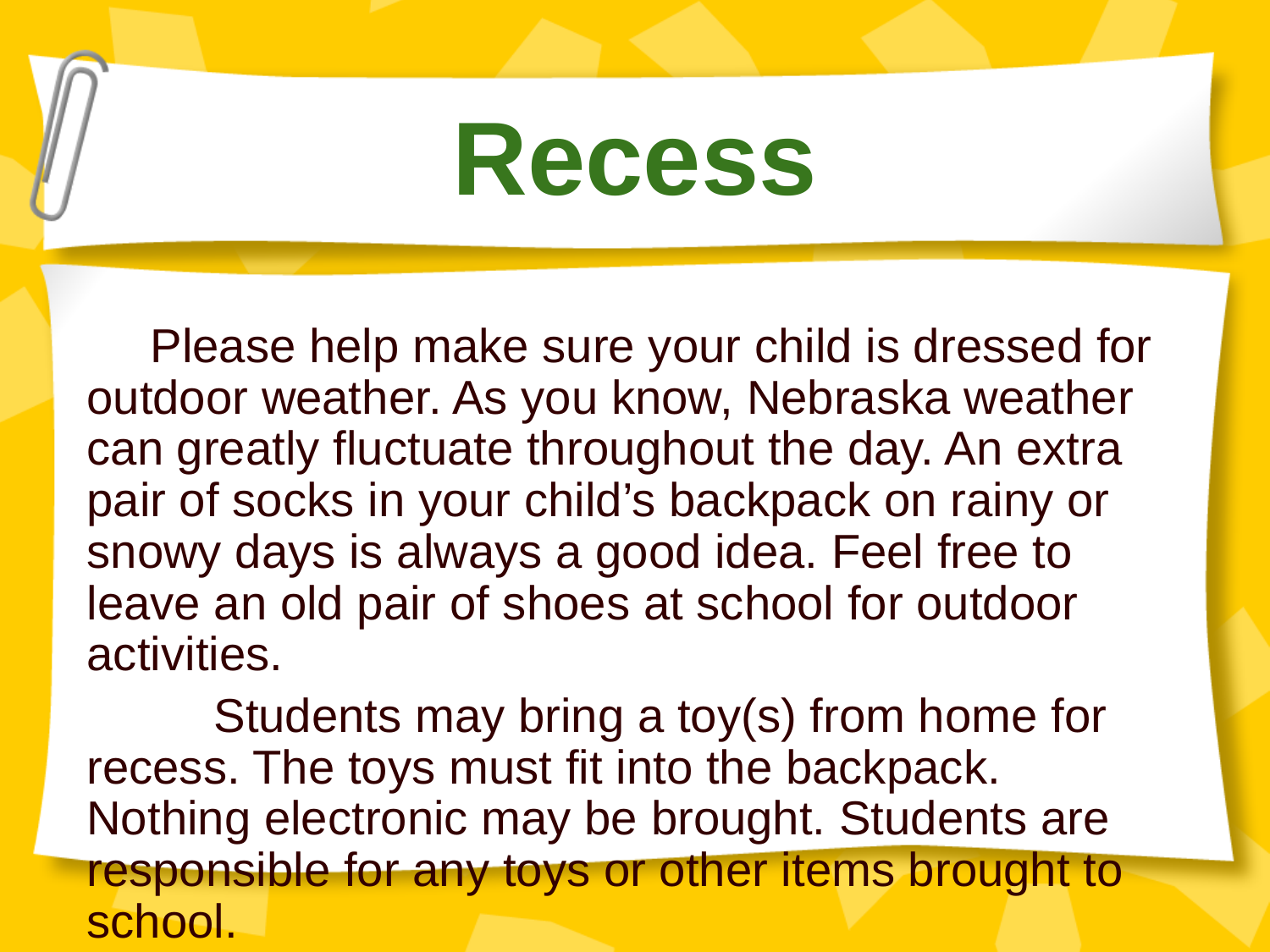

# Recess
Please help make sure your child is dressed for outdoor weather. As you know, Nebraska weather can greatly fluctuate throughout the day. An extra pair of socks in your child’s backpack on rainy or snowy days is always a good idea. Feel free to leave an old pair of shoes at school for outdoor activities.
	Students may bring a toy(s) from home for recess. The toys must fit into the backpack. Nothing electronic may be brought. Students are responsible for any toys or other items brought to school.